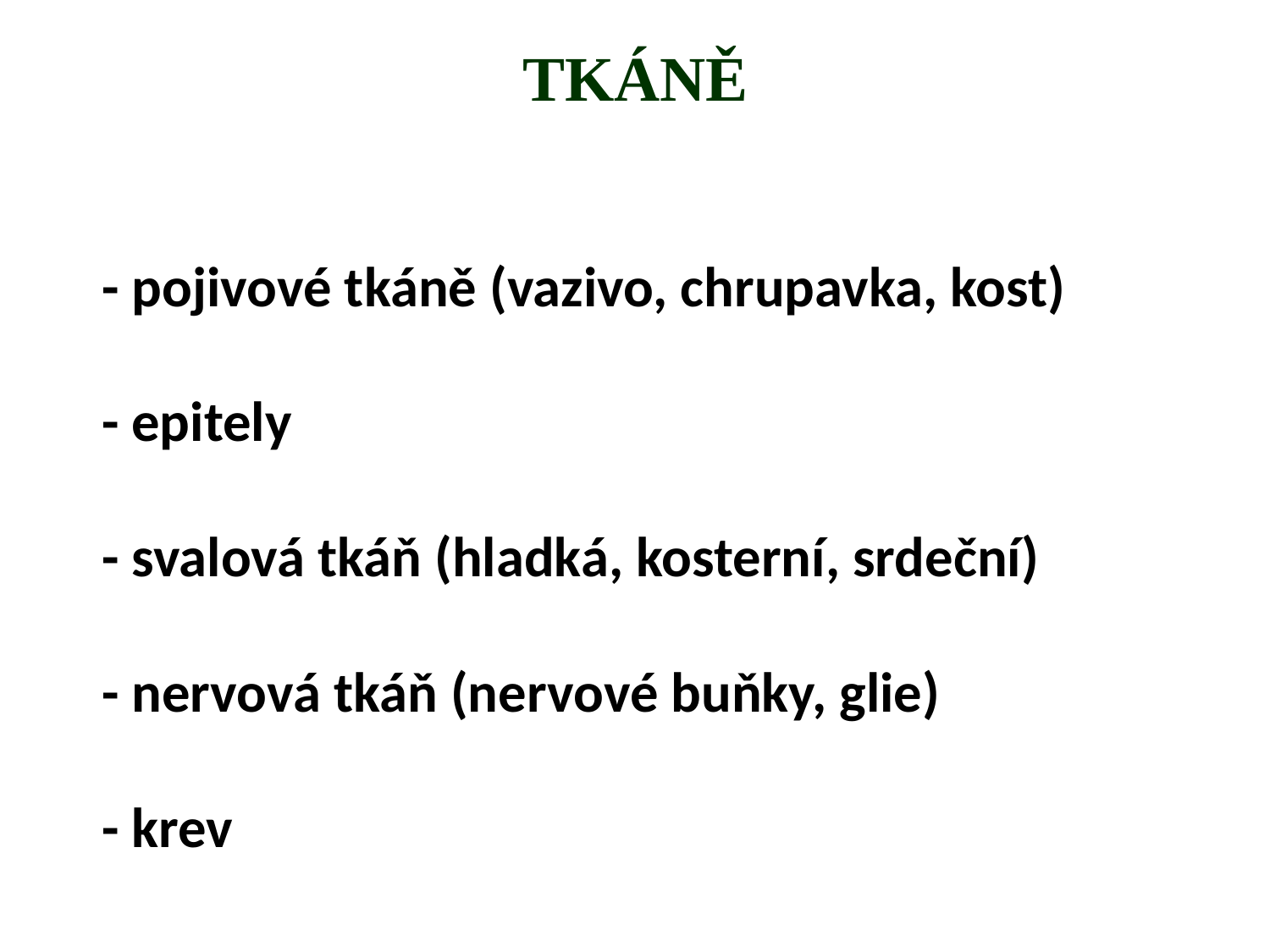

TKÁNĚ
- pojivové tkáně (vazivo, chrupavka, kost)
- epitely
- svalová tkáň (hladká, kosterní, srdeční)
- nervová tkáň (nervové buňky, glie)
- krev